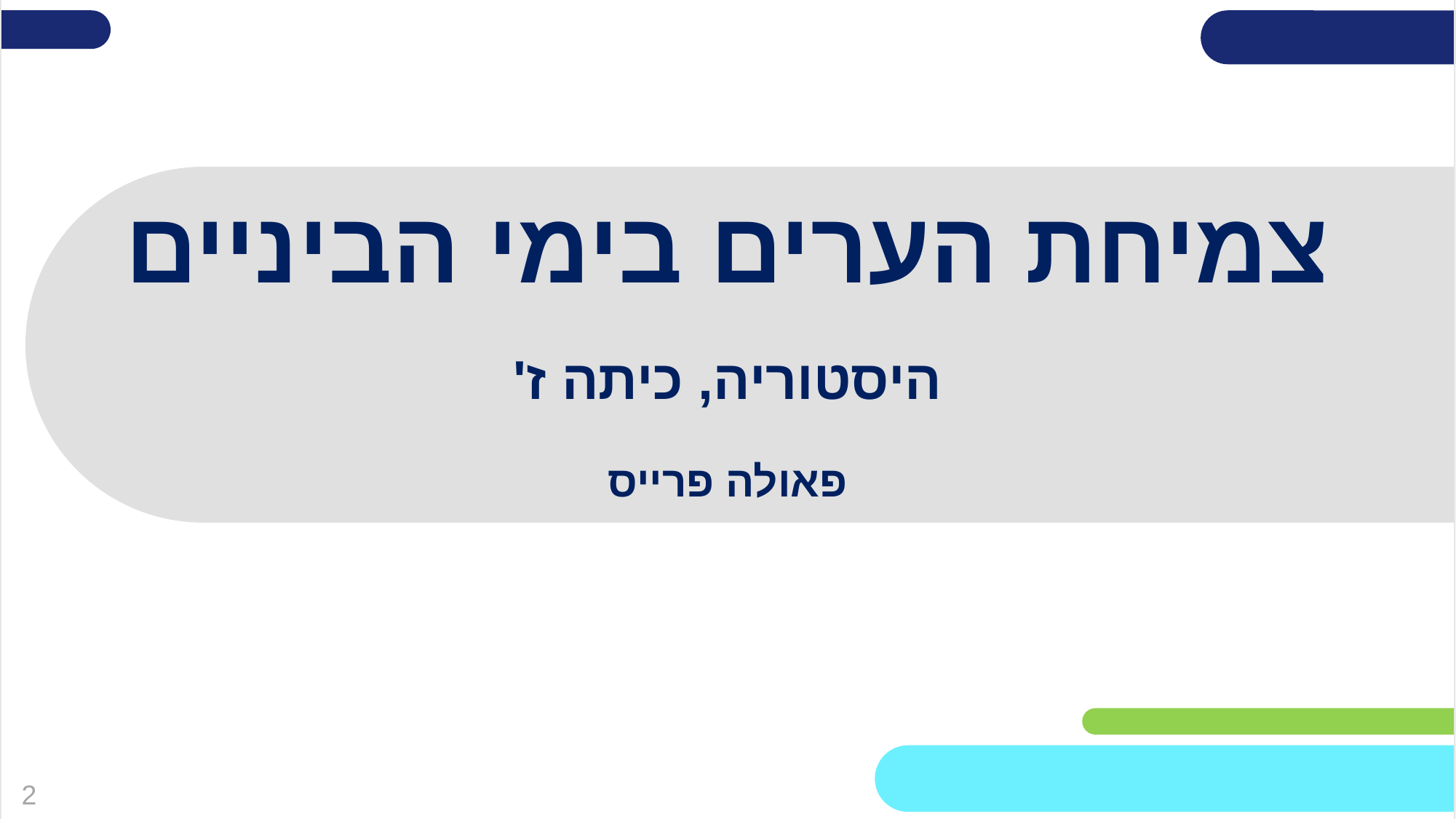

# צמיחת הערים בימי הביניים
היסטוריה, כיתה ז'
פאולה פרייס